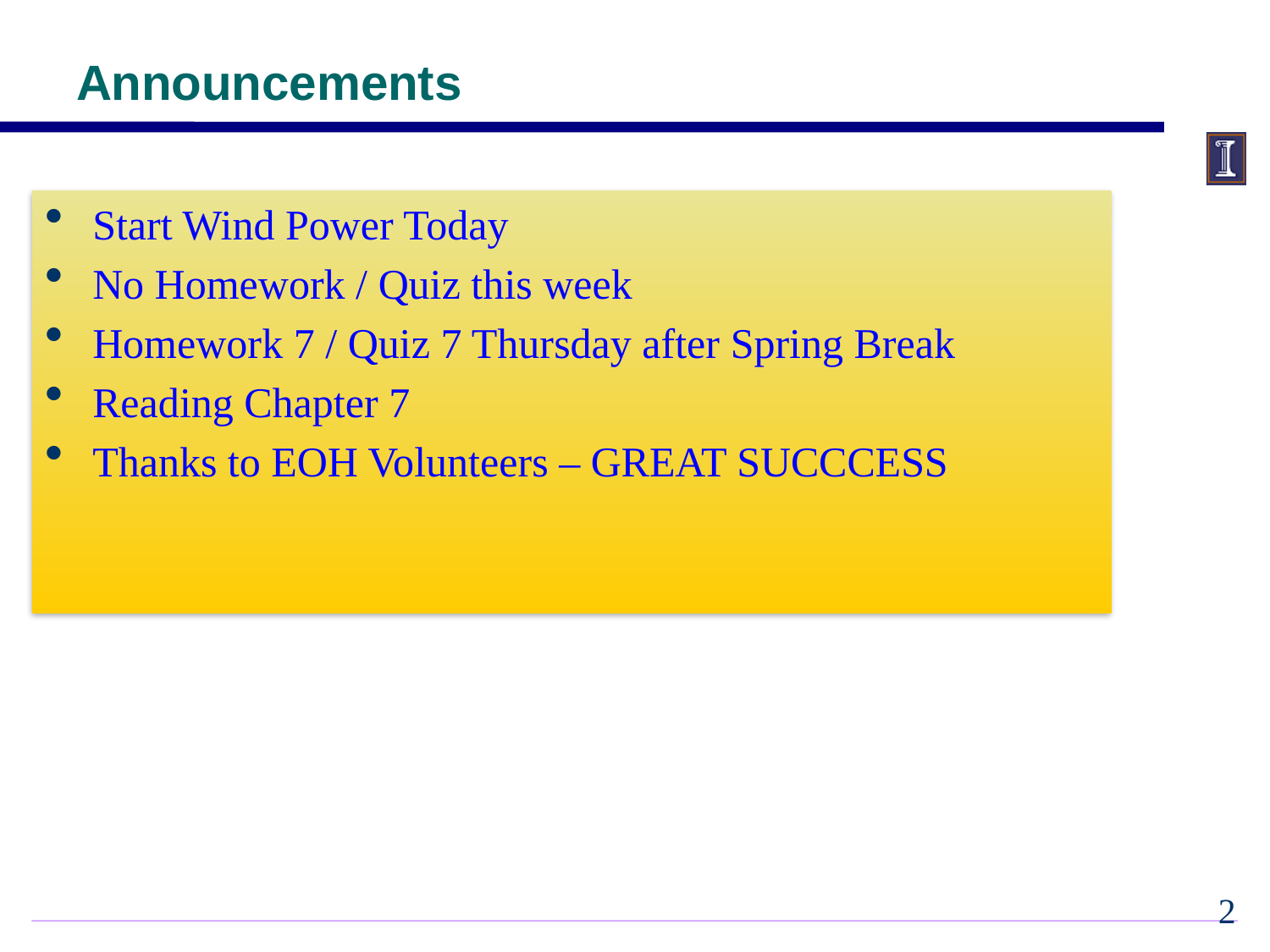

# Announcements
Start Wind Power Today
No Homework / Quiz this week
Homework 7 / Quiz 7 Thursday after Spring Break
Reading Chapter 7
Thanks to EOH Volunteers – GREAT SUCCCESS

2